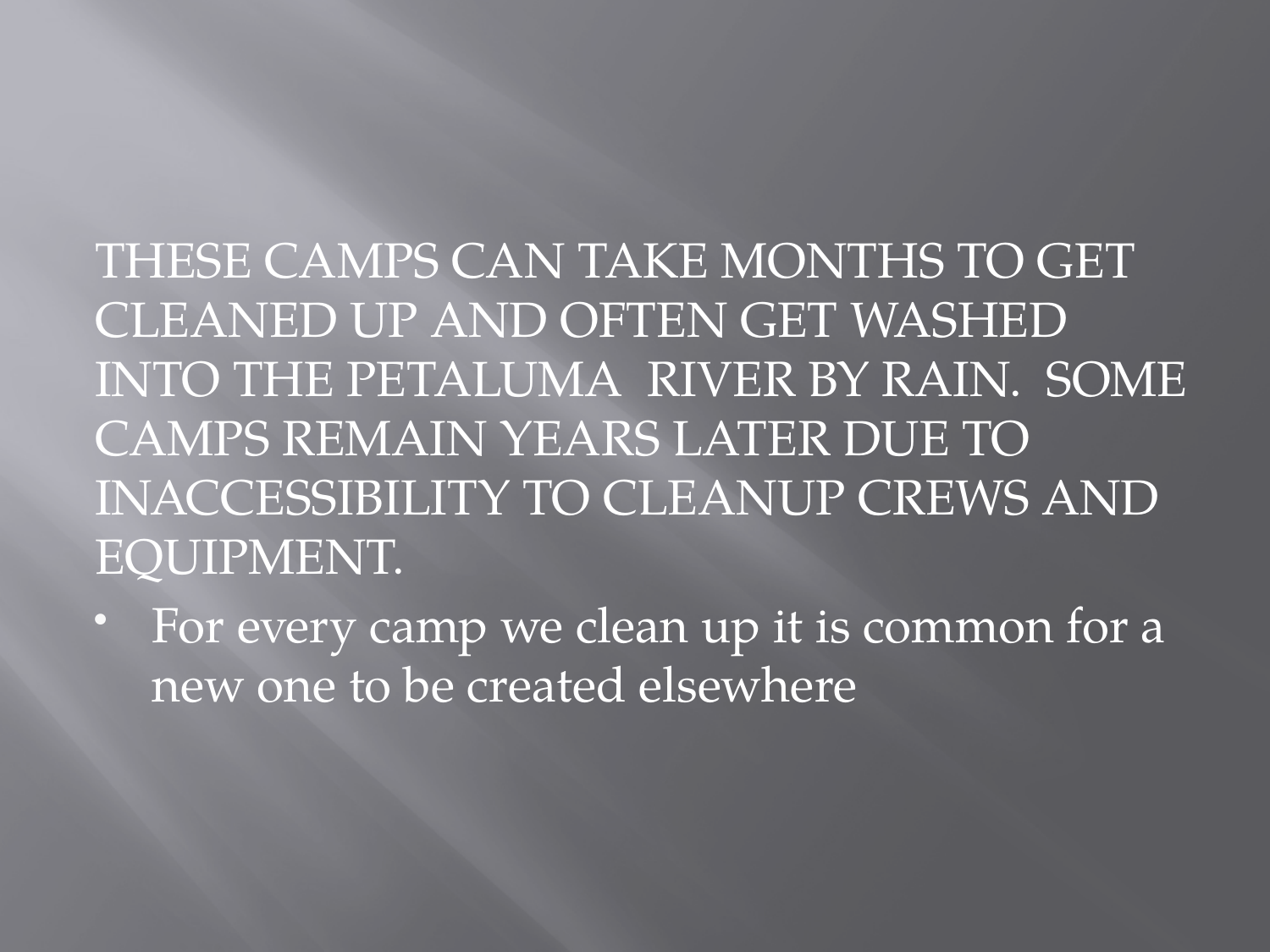

#
THESE CAMPS CAN TAKE MONTHS TO GET CLEANED UP AND OFTEN GET WASHED INTO THE PETALUMA  RIVER BY RAIN.  SOME CAMPS REMAIN YEARS LATER DUE TO INACCESSIBILITY TO CLEANUP CREWS AND EQUIPMENT.
For every camp we clean up it is common for a new one to be created elsewhere